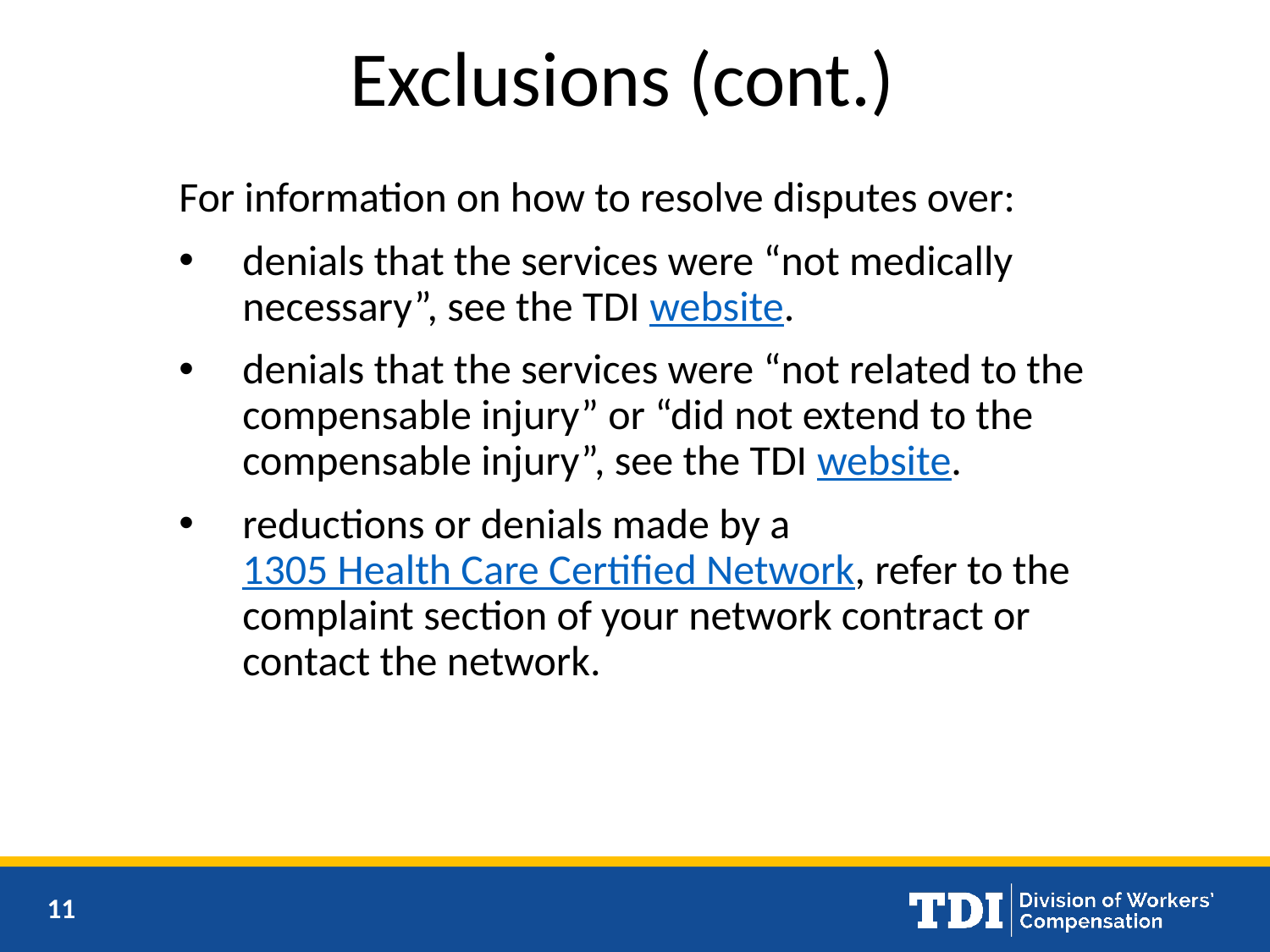

# Exclusions (cont.)
For information on how to resolve disputes over:
denials that the services were “not medically necessary”, see the TDI website.
denials that the services were “not related to the compensable injury” or “did not extend to the compensable injury”, see the TDI website.
reductions or denials made by a 1305 Health Care Certified Network, refer to the complaint section of your network contract or contact the network.